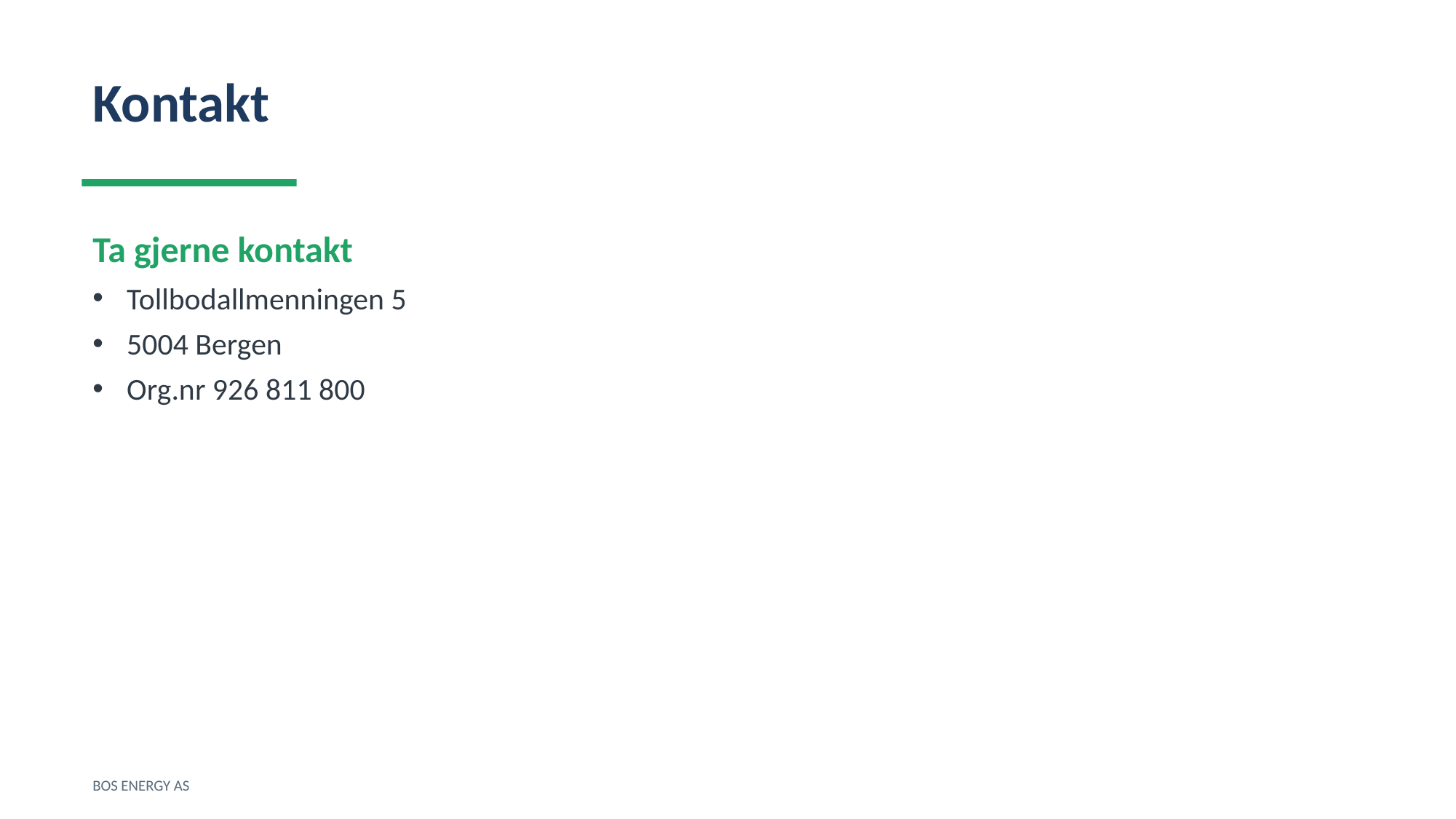

Kontakt

Ta gjerne kontakt
Tollbodallmenningen 5
5004 Bergen
Org.nr 926 811 800
BOS ENERGY AS